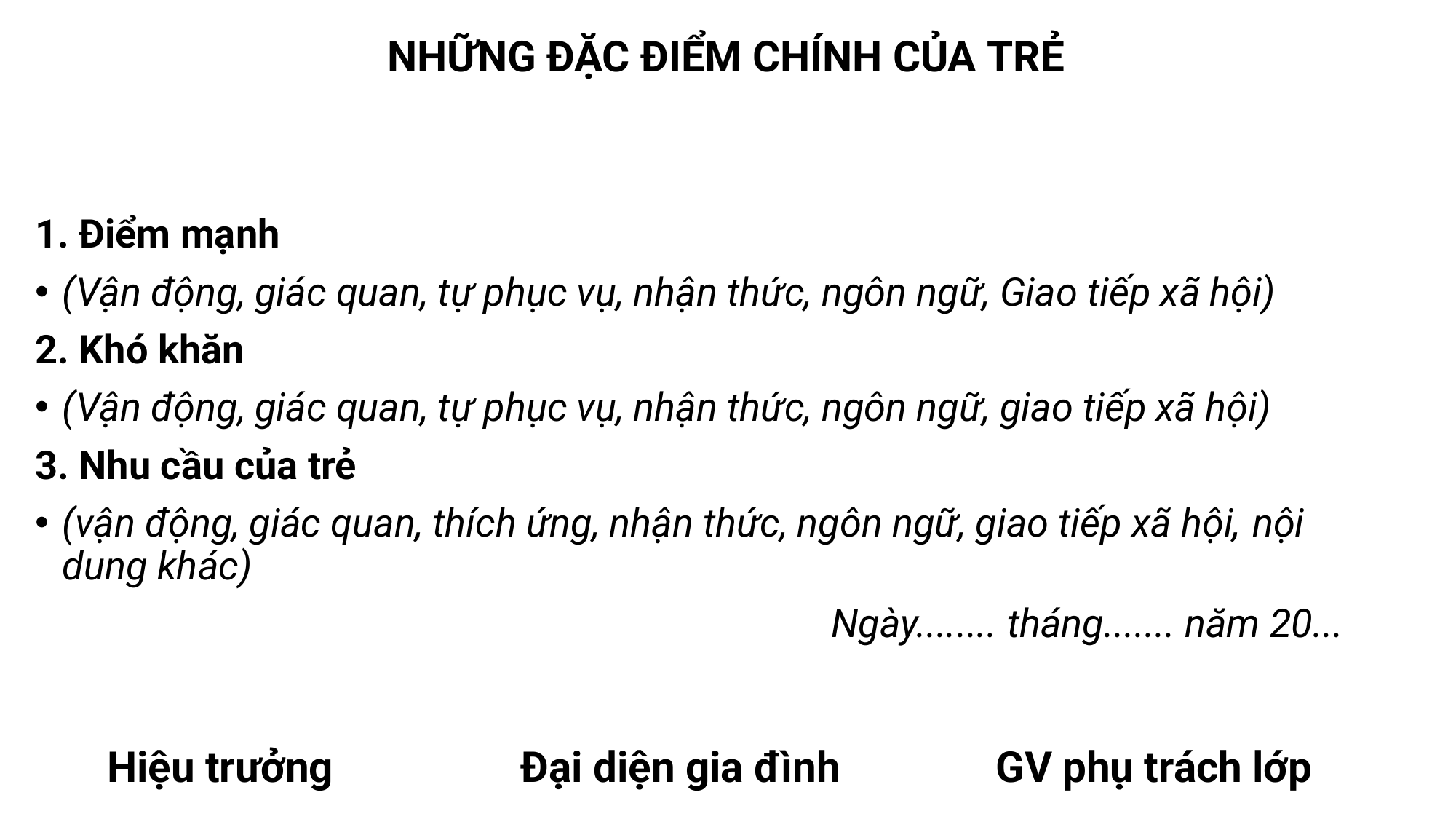

# NHỮNG ĐẶC ĐIỂM CHÍNH CỦA TRẺ
1. Điểm mạnh
(Vận động, giác quan, tự phục vụ, nhận thức, ngôn ngữ, Giao tiếp xã hội)
2. Khó khăn
(Vận động, giác quan, tự phục vụ, nhận thức, ngôn ngữ, giao tiếp xã hội)
3. Nhu cầu của trẻ
(vận động, giác quan, thích ứng, nhận thức, ngôn ngữ, giao tiếp xã hội, nội dung khác)
Ngày........ tháng....... năm 20...

| Hiệu trưởng | Đại diện gia đình | GV phụ trách lớp |
| --- | --- | --- |